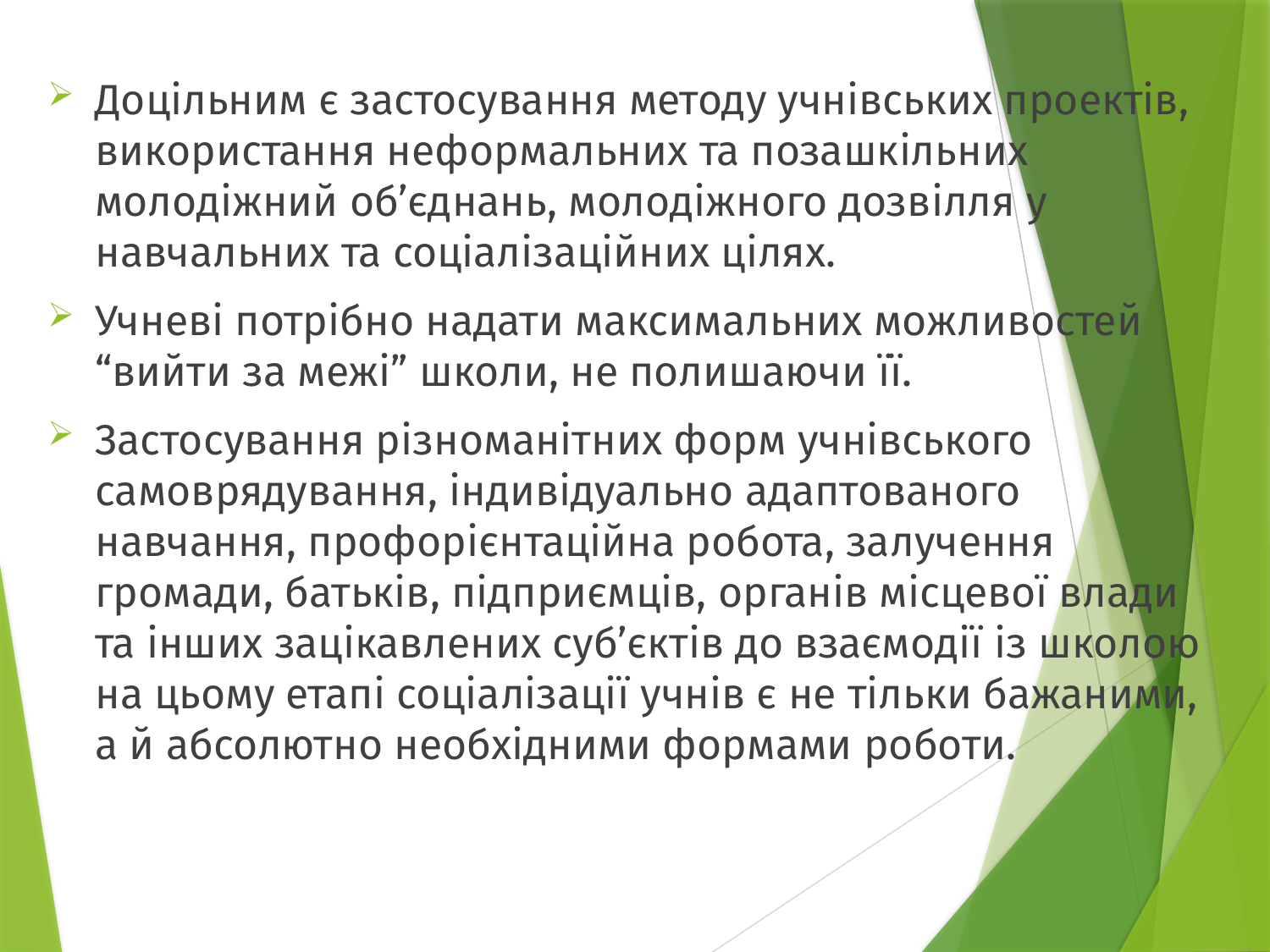

Доцільним є застосування методу учнівських проектів, використання неформальних та позашкільних молодіжний об’єднань, молодіжного дозвілля у навчальних та соціалізаційних цілях.
Учневі потрібно надати максимальних можливостей “вийти за межі” школи, не полишаючи її.
Застосування різноманітних форм учнівського самоврядування, індивідуально адаптованого навчання, профорієнтаційна робота, залучення громади, батьків, підприємців, органів місцевої влади та інших зацікавлених суб’єктів до взаємодії із школою на цьому етапі соціалізації учнів є не тільки бажаними, а й абсолютно необхідними формами роботи.